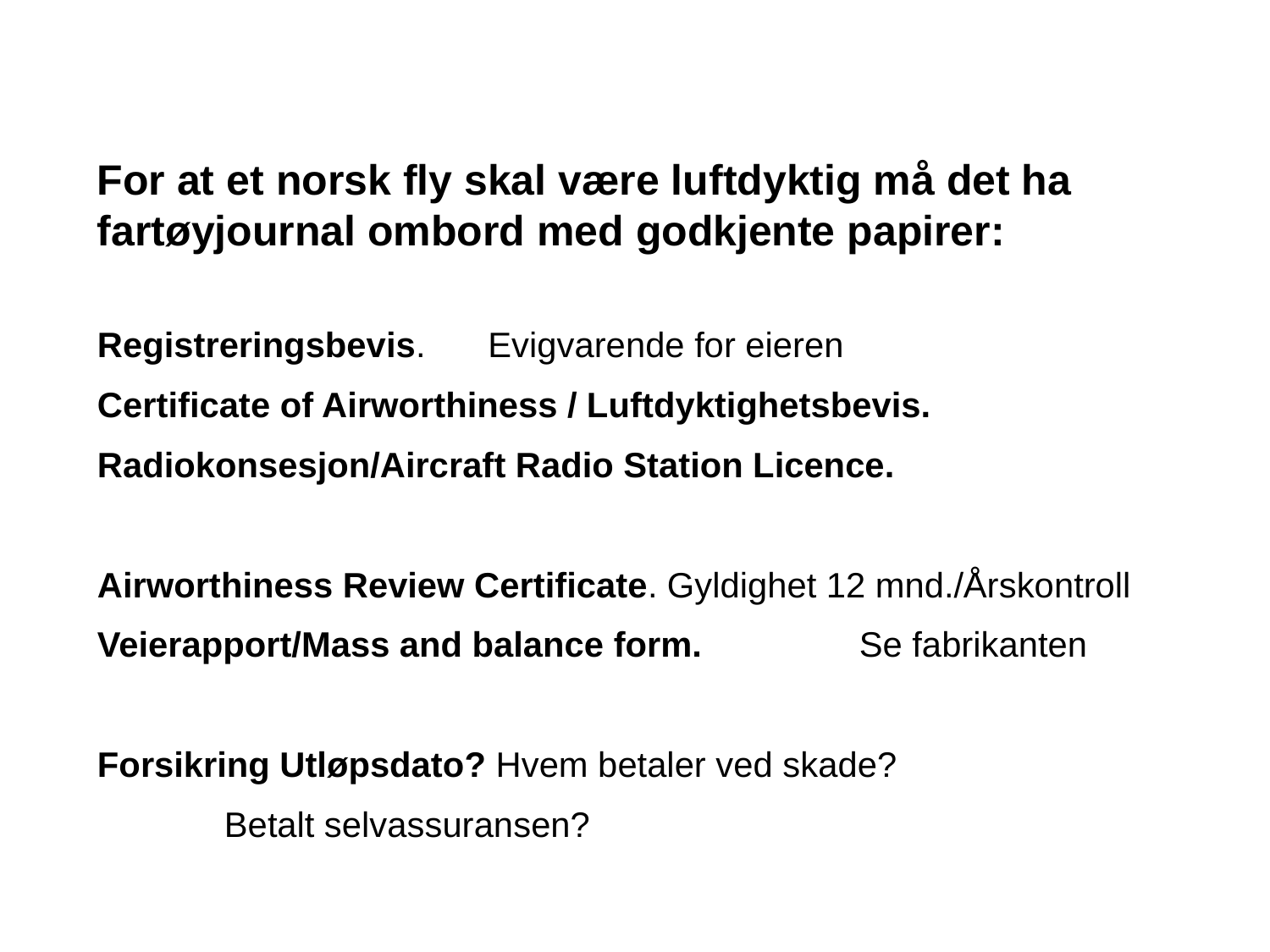

For at et norsk fly skal være luftdyktig må det ha fartøyjournal ombord med godkjente papirer:
Registreringsbevis. 	 Evigvarende for eieren
Certificate of Airworthiness / Luftdyktighetsbevis.
Radiokonsesjon/Aircraft Radio Station Licence.

Airworthiness Review Certificate. Gyldighet 12 mnd./Årskontroll
Veierapport/Mass and balance form.		Se fabrikanten

Forsikring Utløpsdato? Hvem betaler ved skade?
	Betalt selvassuransen?